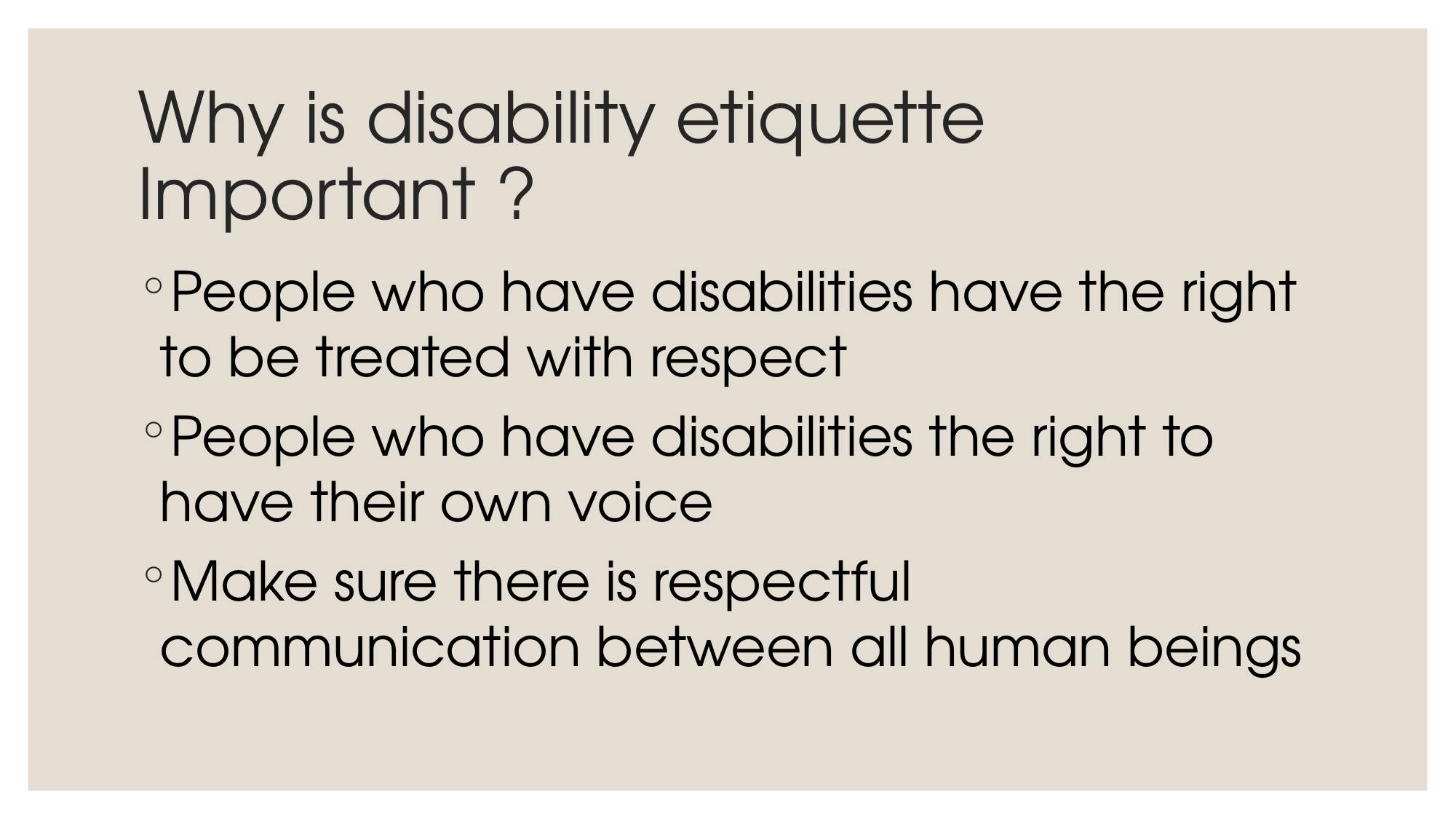

# Why is disability etiquette Important ?
People who have disabilities have the right to be treated with respect
People who have disabilities the right to have their own voice
Make sure there is respectful communication between all human beings